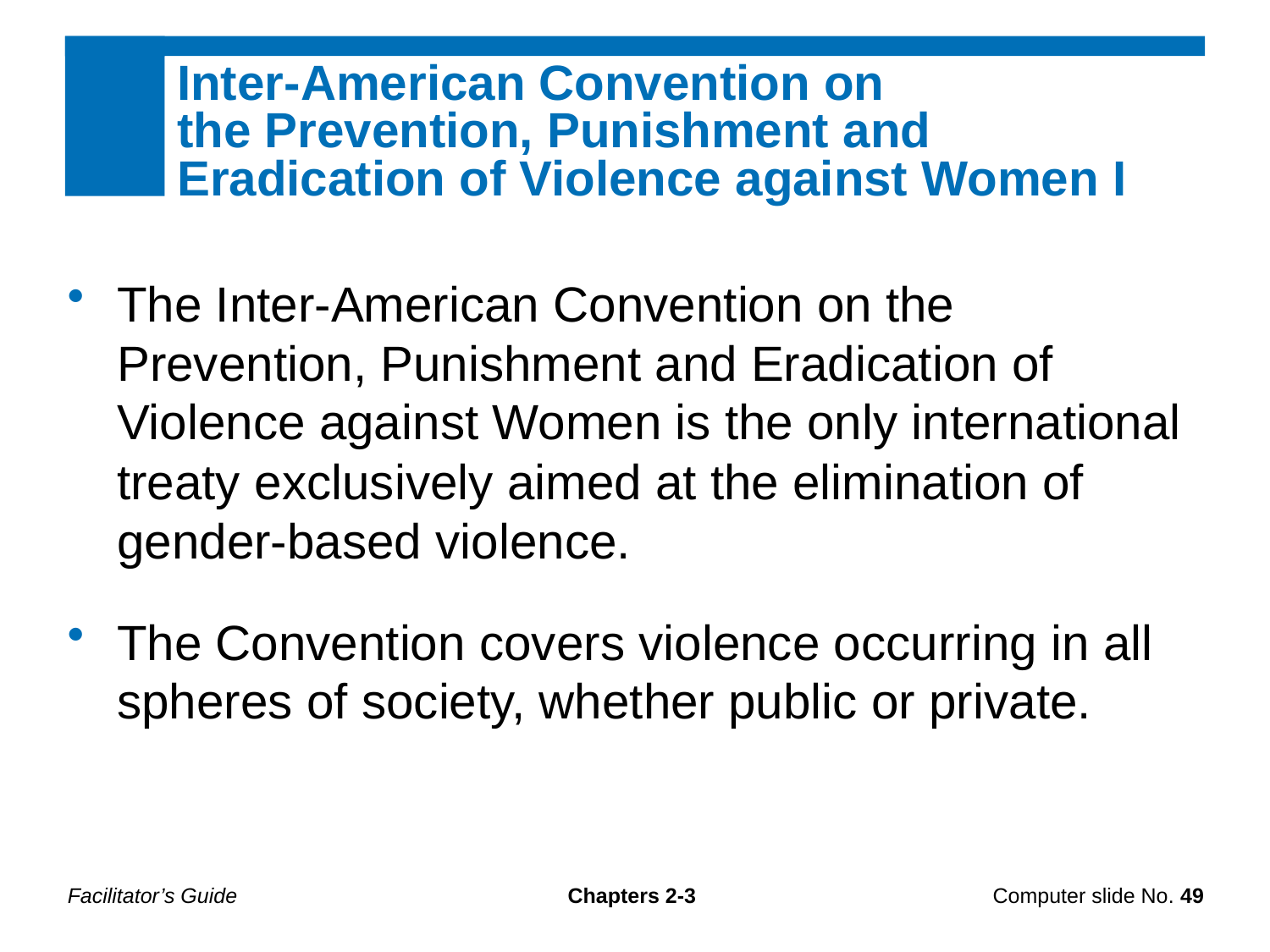

Inter-American Convention on
the Prevention, Punishment and Eradication of Violence against Women I
The Inter-American Convention on the Prevention, Punishment and Eradication of Violence against Women is the only international treaty exclusively aimed at the elimination of gender-based violence.
The Convention covers violence occurring in all spheres of society, whether public or private.
Facilitator’s Guide
Chapters 2-3
Computer slide No. 49